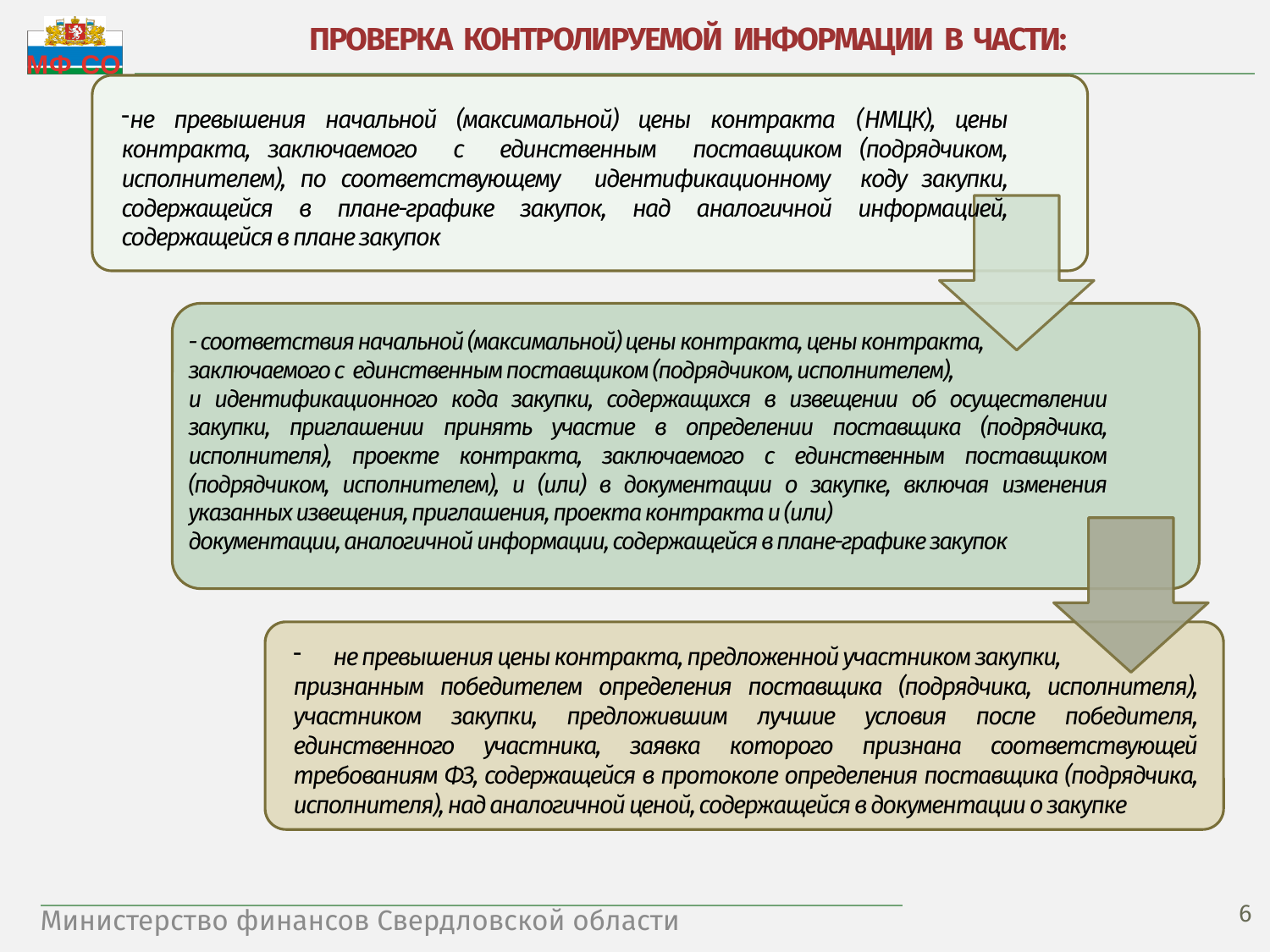

ПРОВЕРКА  КОНТРОЛИРУЕМОЙ  ИНФОРМАЦИИ  В  ЧАСТИ:

не превышения начальной (максимальной) цены контракта (НМЦК), цены контракта, заключаемого  с  единственным  поставщиком (подрядчиком, исполнителем), по соответствующему  идентификационному  коду закупки, содержащейся в плане-графике закупок, над аналогичной информацией, содержащейся в плане закупок
- соответствия начальной (максимальной) цены контракта, цены контракта,
заключаемого с  единственным поставщиком (подрядчиком, исполнителем),
и идентификационного кода закупки, содержащихся в извещении об осуществлении закупки, приглашении принять участие в определении поставщика (подрядчика, исполнителя), проекте контракта, заключаемого с единственным поставщиком (подрядчиком, исполнителем), и (или) в документации о закупке, включая изменения указанных извещения, приглашения, проекта контракта и (или)
документации, аналогичной информации, содержащейся в плане-графике закупок
не превышения цены контракта, предложенной участником закупки,
признанным победителем определения поставщика (подрядчика, исполнителя), участником закупки, предложившим лучшие условия после победителя, единственного участника, заявка которого признана соответствующей требованиям ФЗ, содержащейся в протоколе определения поставщика (подрядчика, исполнителя), над аналогичной ценой, содержащейся в документации о закупке
6